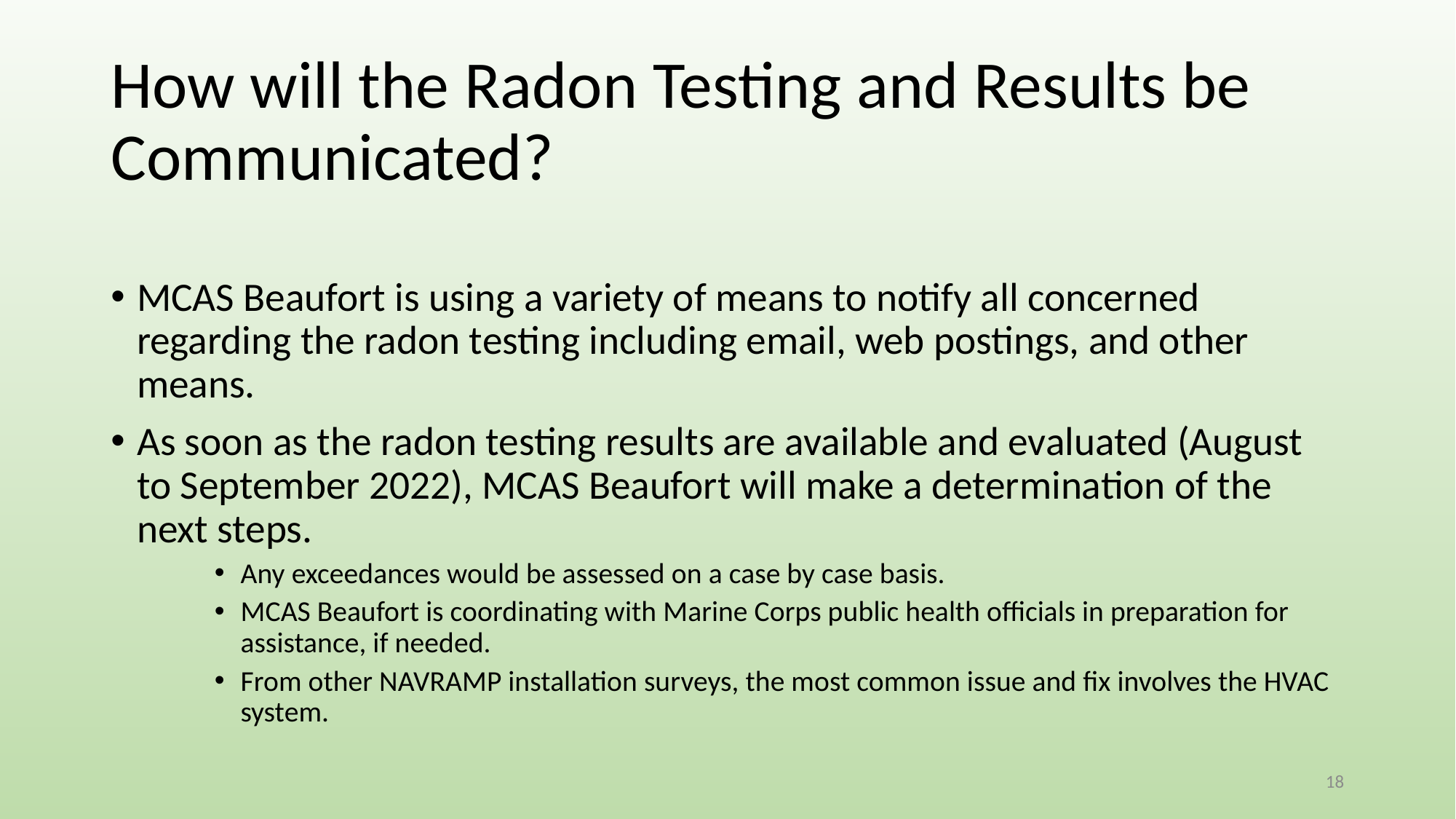

# How will the Radon Testing and Results be Communicated?
MCAS Beaufort is using a variety of means to notify all concerned regarding the radon testing including email, web postings, and other means.
As soon as the radon testing results are available and evaluated (August to September 2022), MCAS Beaufort will make a determination of the next steps.
Any exceedances would be assessed on a case by case basis.
MCAS Beaufort is coordinating with Marine Corps public health officials in preparation for assistance, if needed.
From other NAVRAMP installation surveys, the most common issue and fix involves the HVAC system.

18